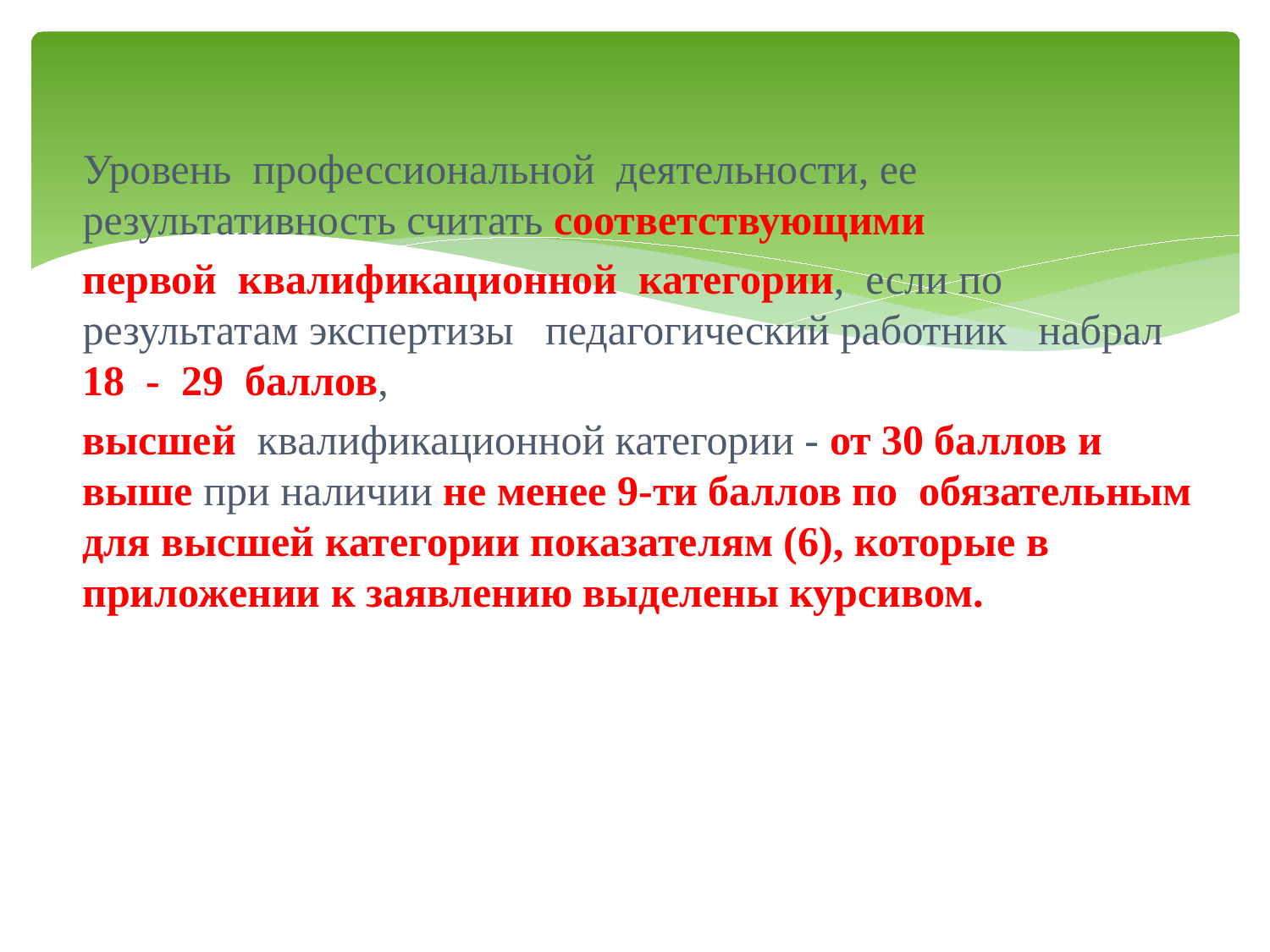

Уровень  профессиональной  деятельности, ее результативность считать соответствующими
первой  квалификационной  категории,  если по результатам экспертизы   педагогический работник   набрал  18  -  29  баллов,
высшей  квалификационной категории - от 30 баллов и выше при наличии не менее 9-ти баллов по  обязательным для высшей категории показателям (6), которые в приложении к заявлению выделены курсивом.